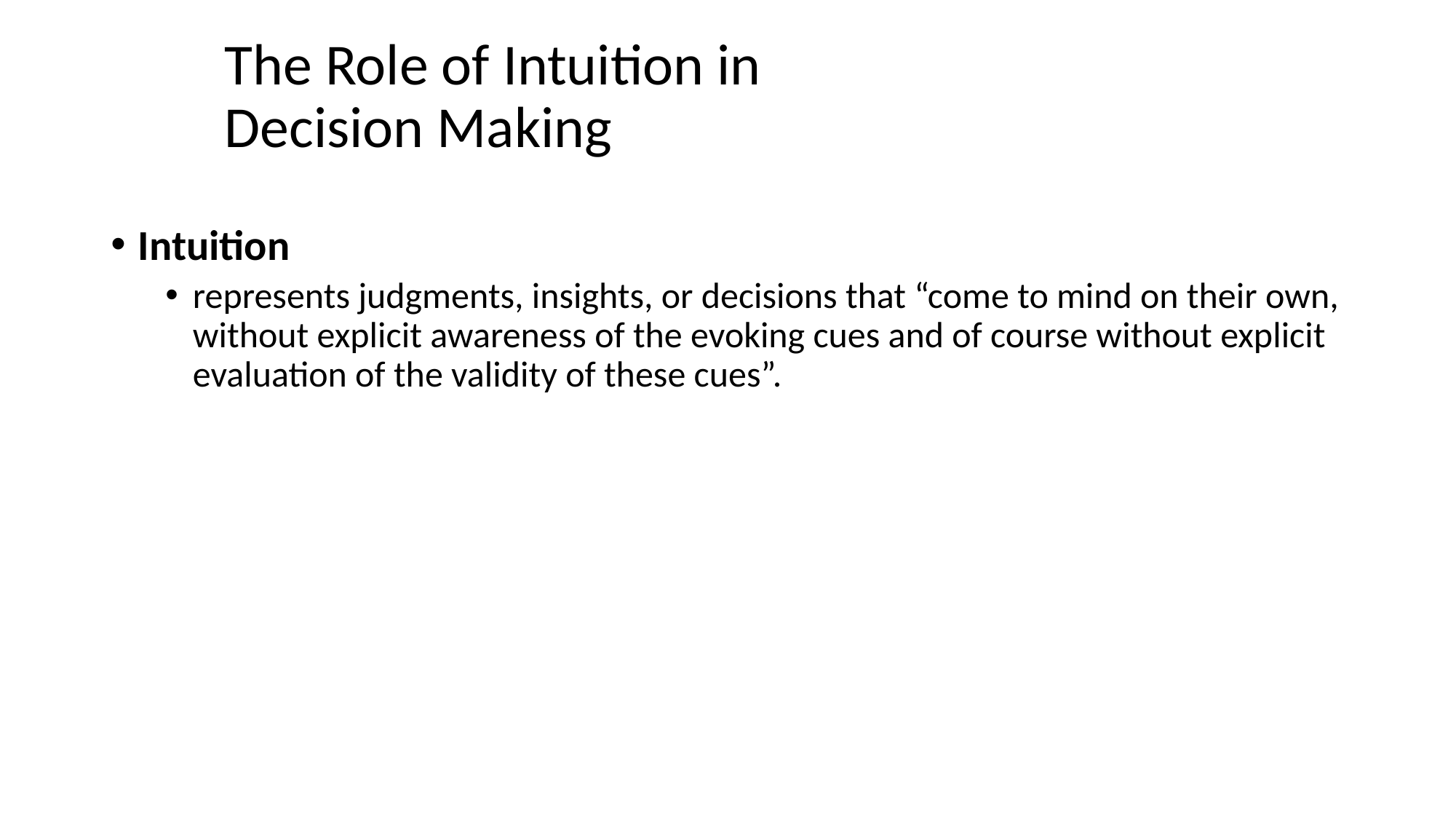

# The Role of Intuition in Decision Making
Intuition
represents judgments, insights, or decisions that “come to mind on their own, without explicit awareness of the evoking cues and of course without explicit evaluation of the validity of these cues”.